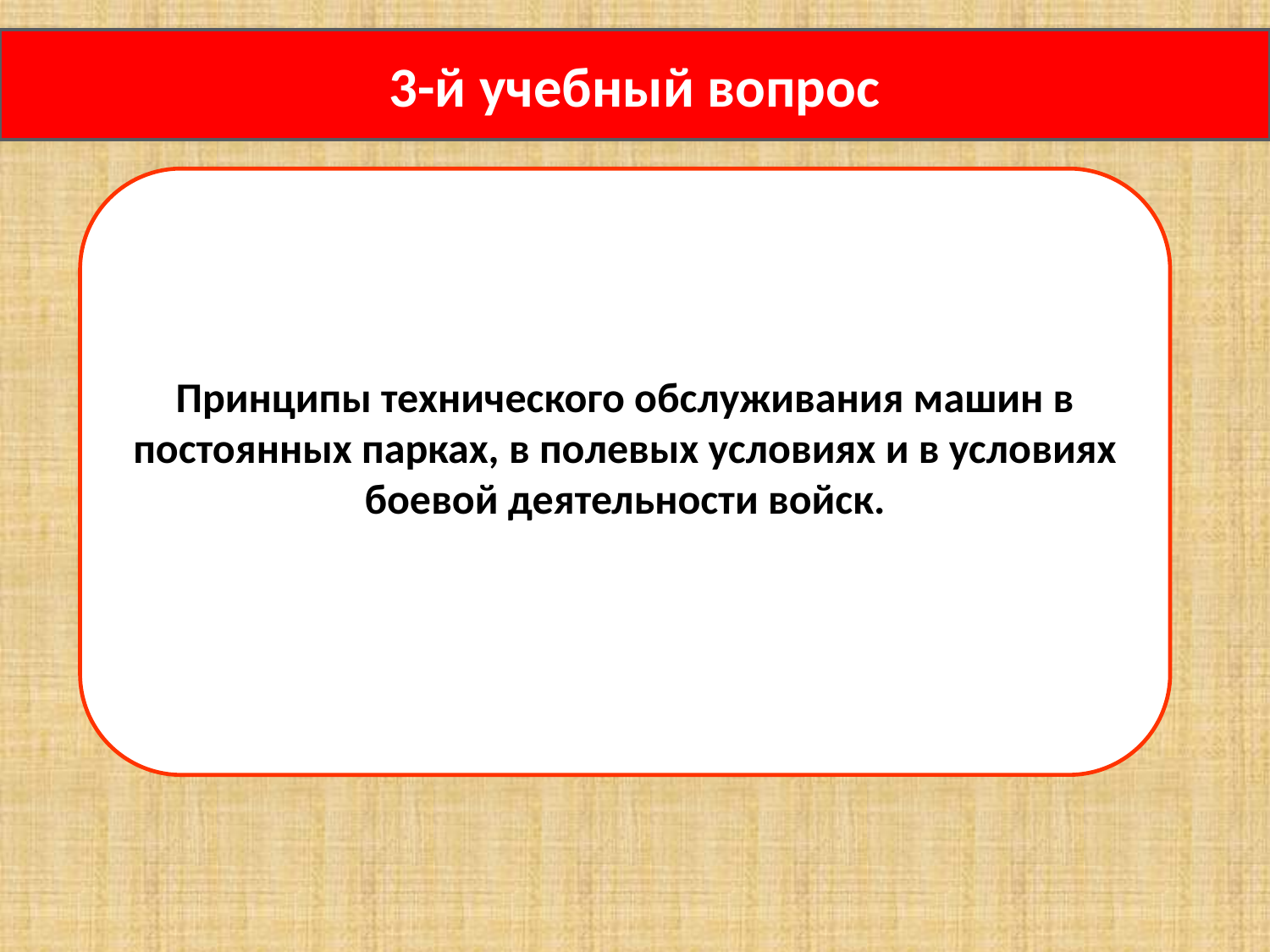

3-й учебный вопрос
Принципы технического обслуживания машин в постоянных парках, в полевых условиях и в условиях боевой деятельности войск.